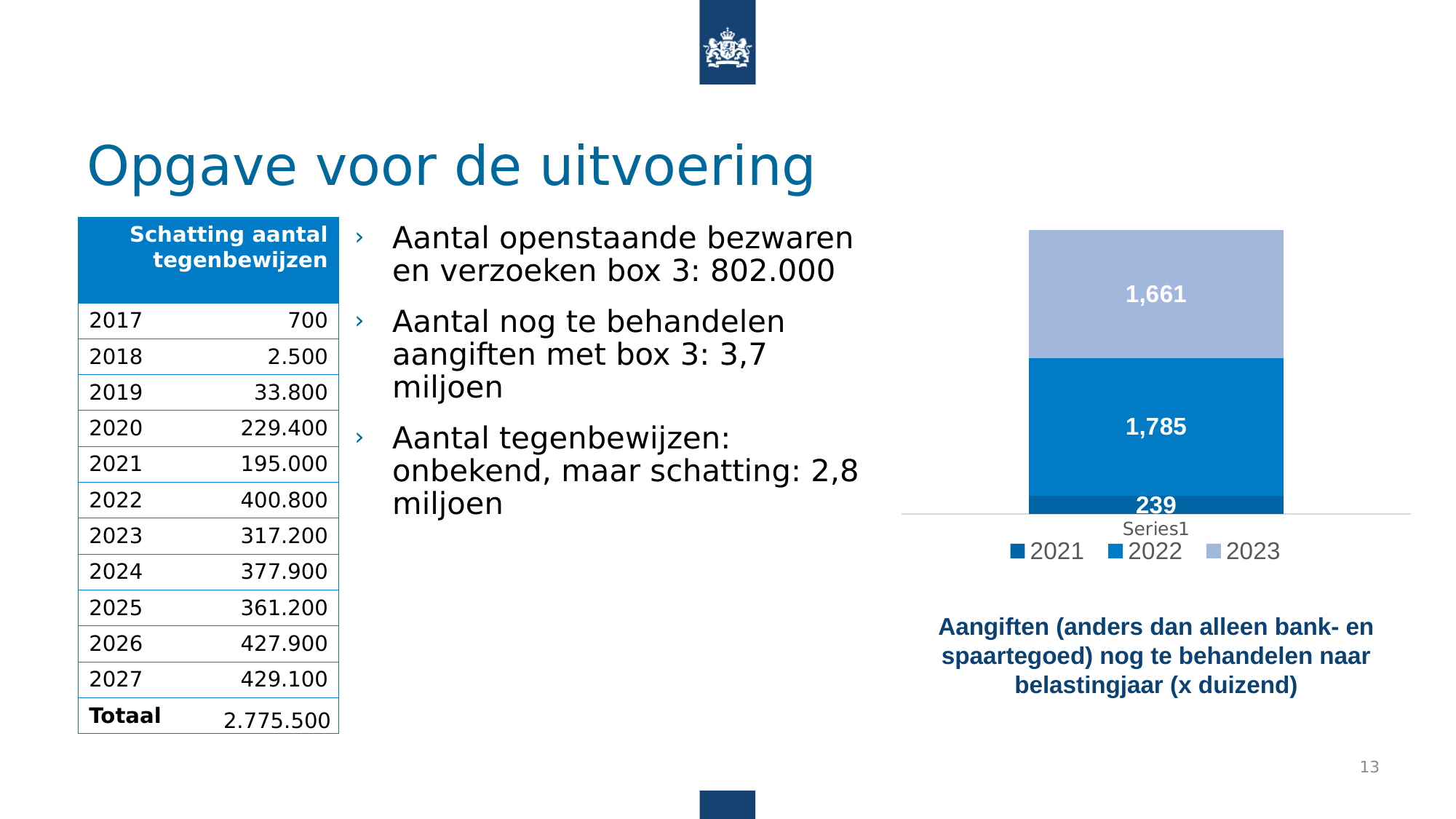

# Opgave voor de uitvoering

### Chart

| Category | 2021 | 2022 | 2023 |
|---|---|---|---|
|  | 239.2 | 1784.5 | 1661.2 |
| Schatting aantal tegenbewijzen |  |
| --- | --- |
| 2017 | 700 |
| 2018 | 2.500 |
| 2019 | 33.800 |
| 2020 | 229.400 |
| 2021 | 195.000 |
| 2022 | 400.800 |
| 2023 | 317.200 |
| 2024 | 377.900 |
| 2025 | 361.200 |
| 2026 | 427.900 |
| 2027 | 429.100 |
| Totaal | 2.775.500 |
Aantal openstaande bezwaren en verzoeken box 3: 802.000
Aantal nog te behandelen aangiften met box 3: 3,7 miljoen
Aantal tegenbewijzen: onbekend, maar schatting: 2,8 miljoen

Aangiften (anders dan alleen bank- en spaartegoed) nog te behandelen naar belastingjaar (x duizend)

13